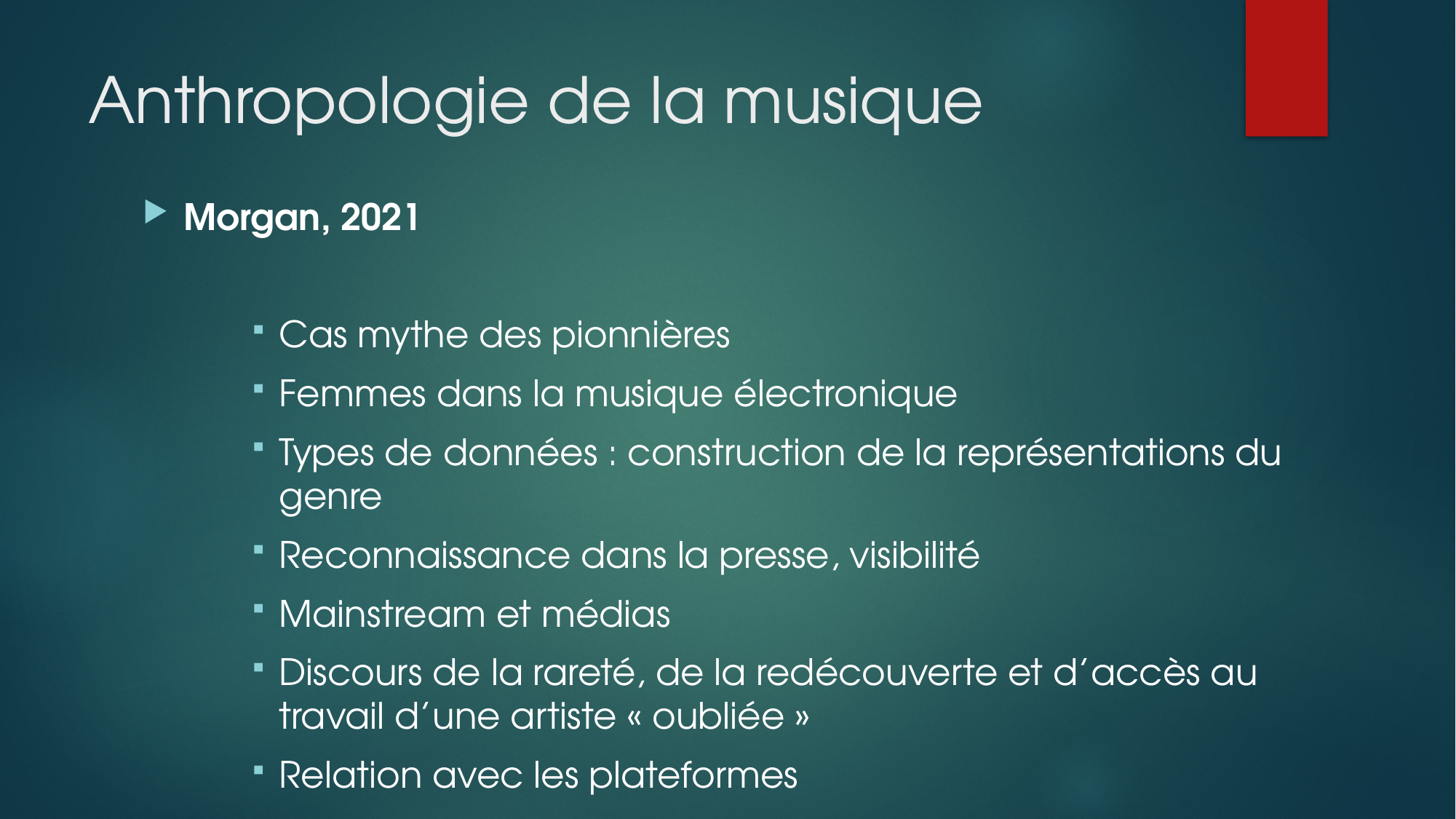

# Anthropologie de la musique
Morgan, 2021

Cas mythe des pionnières
Femmes dans la musique électronique
Types de données : construction de la représentations du genre
Reconnaissance dans la presse, visibilité
Mainstream et médias
Discours de la rareté, de la redécouverte et d’accès au travail d’une artiste « oubliée »
Relation avec les plateformes